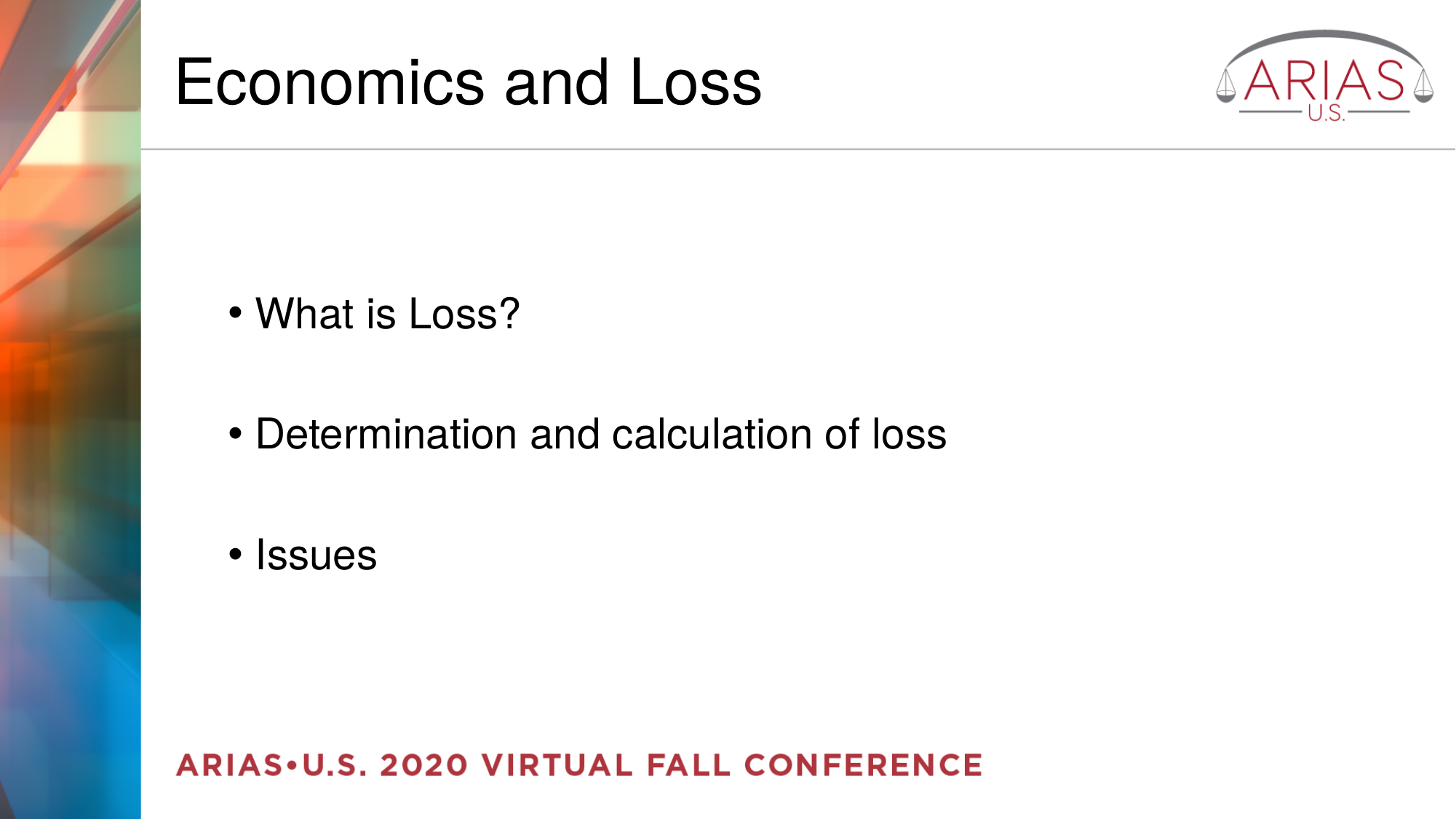

# Economics and Loss

What is Loss?

Determination and calculation of loss

Issues